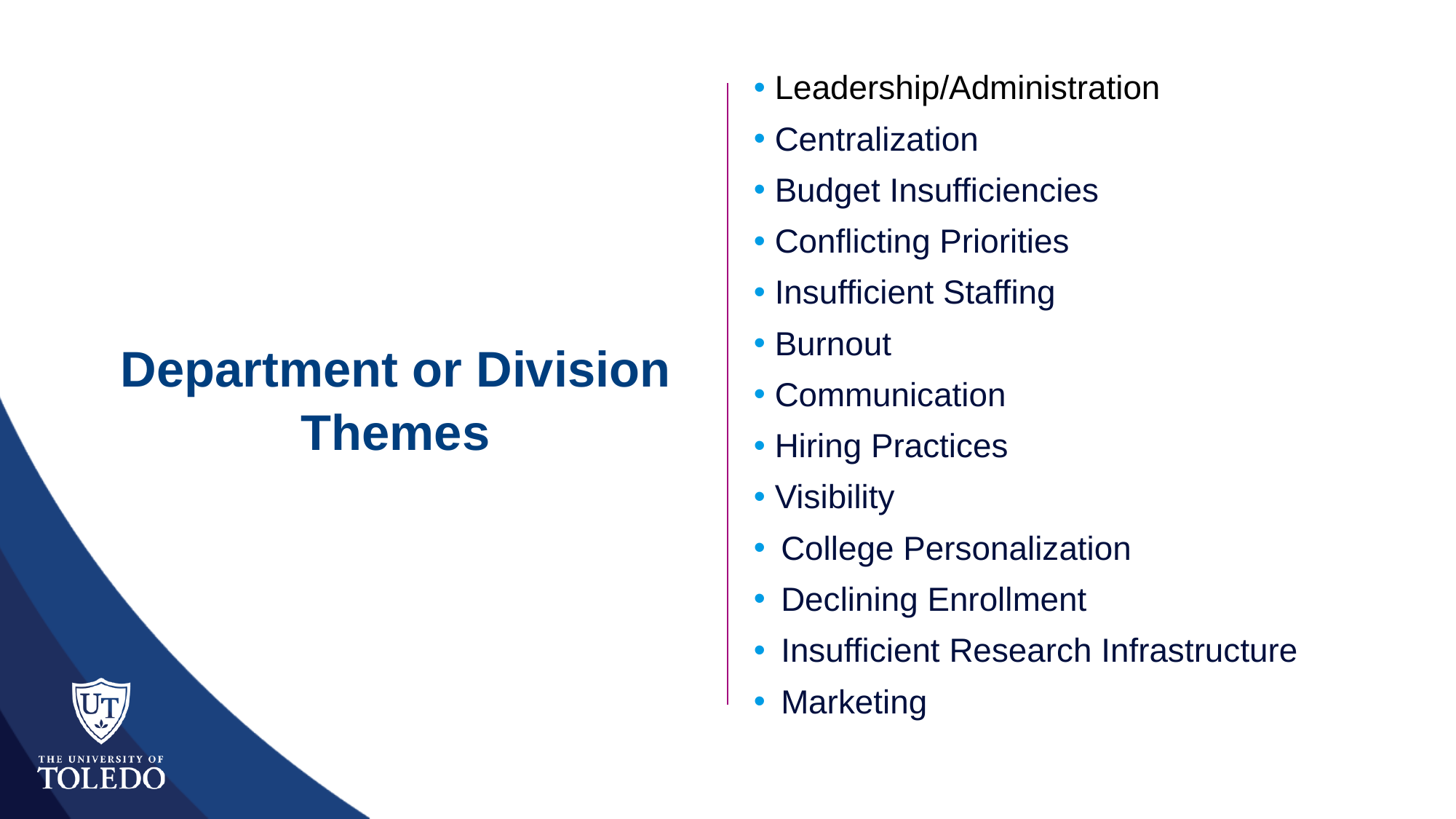

Leadership/Administration
Centralization
Budget Insufficiencies
Conflicting Priorities
Insufficient Staffing
Burnout
Communication
Hiring Practices
Visibility
College Personalization
Declining Enrollment
Insufficient Research Infrastructure
Marketing

Department or Division
Themes